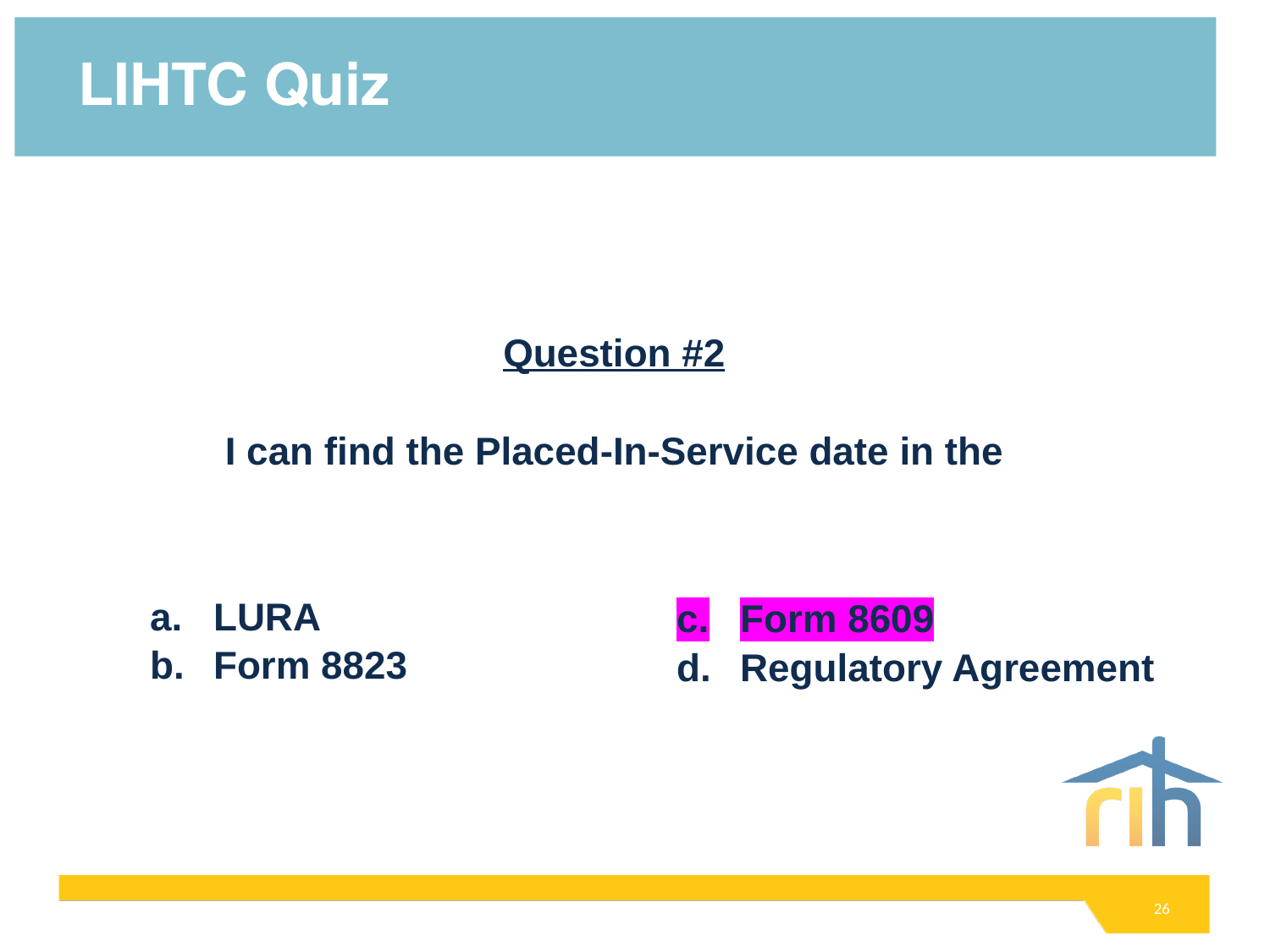

# LIHTC Quiz

Question #2

I can find the Placed-In-Service date in the

LURA
Form 8823

Form 8609
Regulatory Agreement

26